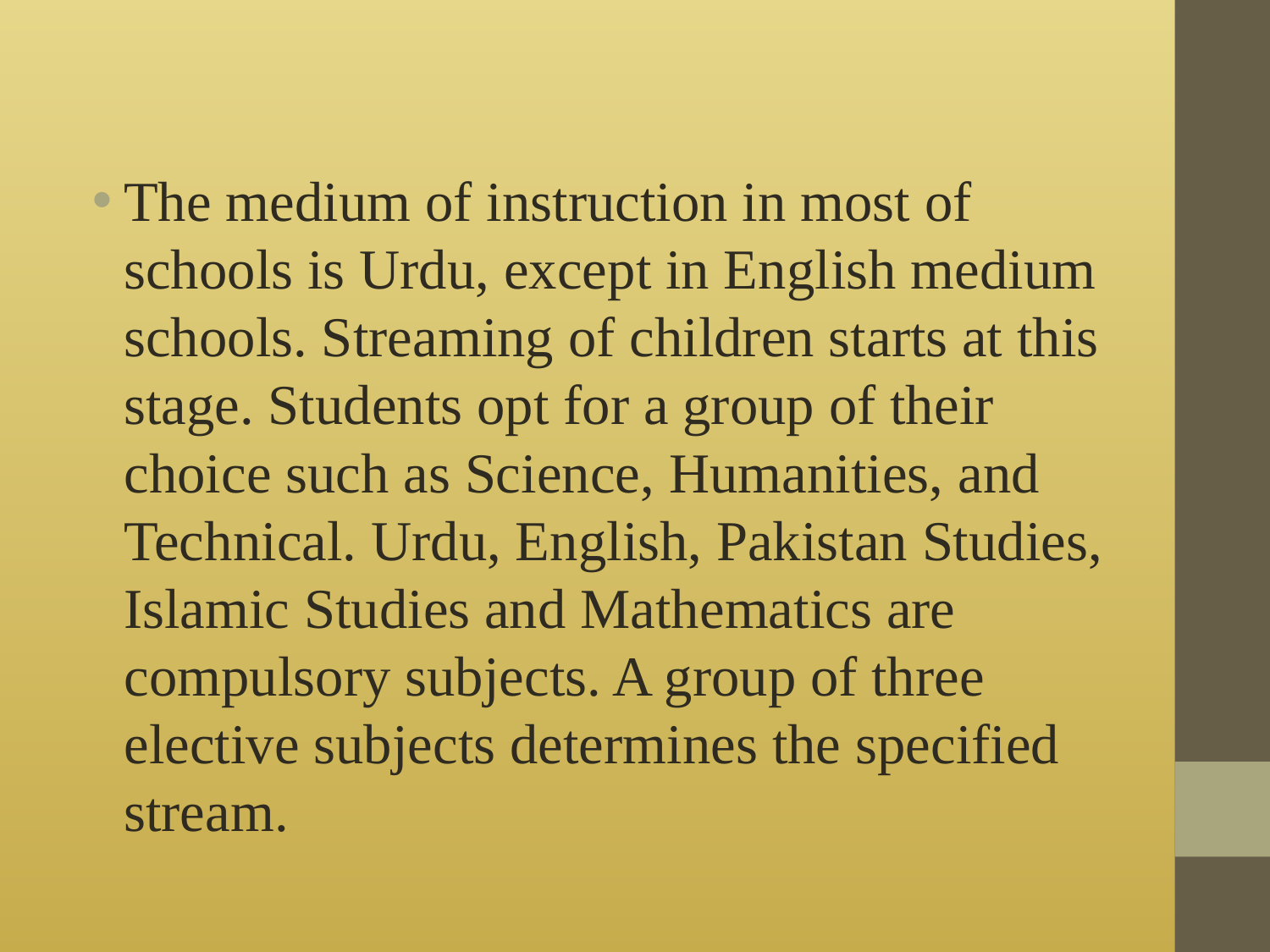

#
The medium of instruction in most of schools is Urdu, except in English medium schools. Streaming of children starts at this stage. Students opt for a group of their choice such as Science, Humanities, and Technical. Urdu, English, Pakistan Studies, Islamic Studies and Mathematics are compulsory subjects. A group of three elective subjects determines the specified stream.